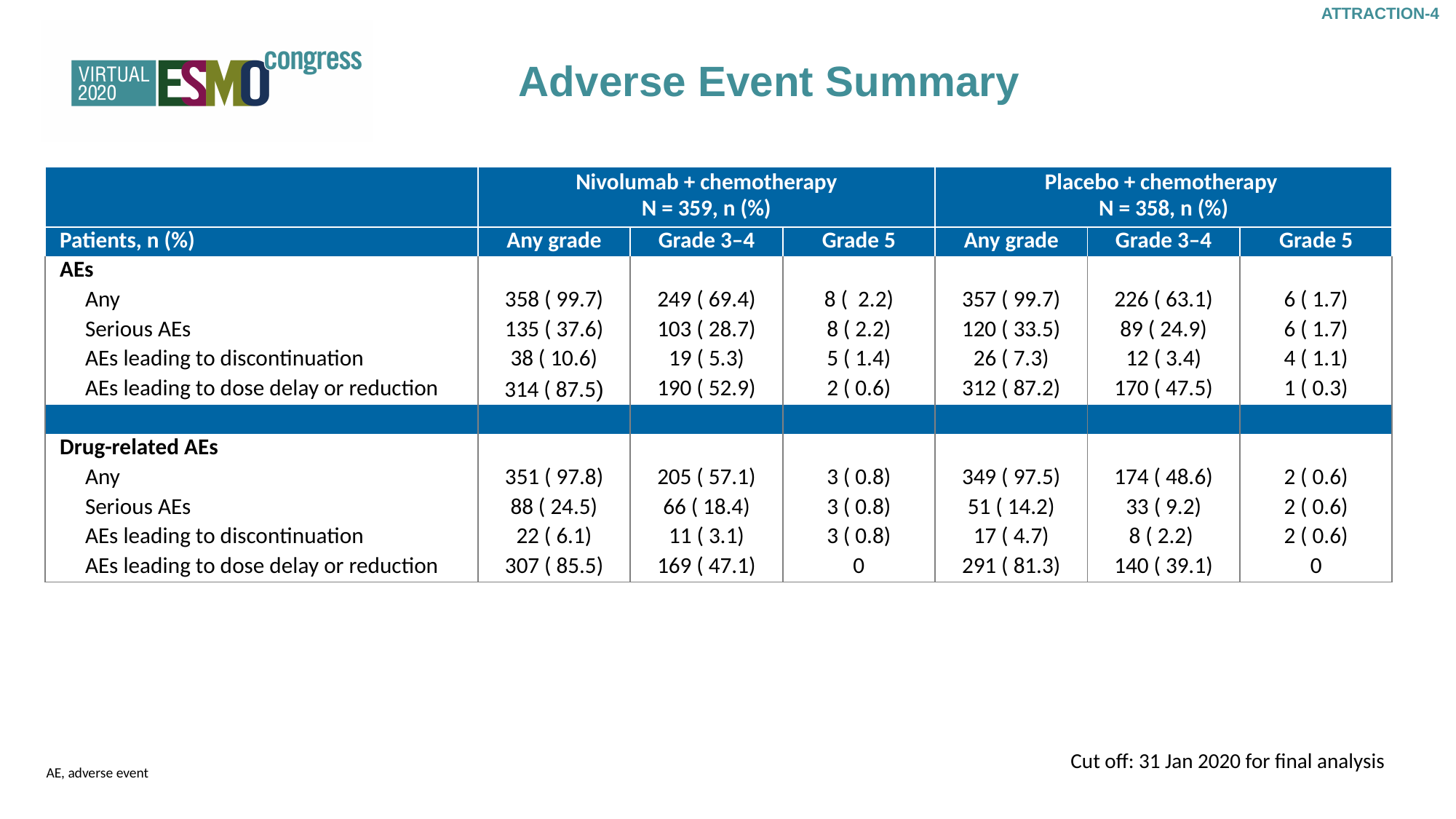

ATTRACTION-4
Adverse Event Summary
|  | Nivolumab + chemotherapy N = 359, n (%) |  |  | Placebo + chemotherapy N = 358, n (%) |  |  |
| --- | --- | --- | --- | --- | --- | --- |
| Patients, n (%) | Any grade | Grade 3–4 | Grade 5 | Any grade | Grade 3–4 | Grade 5 |
| AEs |  |  |  |  |  |  |
| Any | 358 ( 99.7) | 249 ( 69.4) | 8 ( 2.2) | 357 ( 99.7) | 226 ( 63.1) | 6 ( 1.7) |
| Serious AEs | 135 ( 37.6) | 103 ( 28.7) | 8 ( 2.2) | 120 ( 33.5) | 89 ( 24.9) | 6 ( 1.7) |
| AEs leading to discontinuation | 38 ( 10.6) | 19 ( 5.3) | 5 ( 1.4) | 26 ( 7.3) | 12 ( 3.4) | 4 ( 1.1) |
| AEs leading to dose delay or reduction | 314 ( 87.5) | 190 ( 52.9) | 2 ( 0.6) | 312 ( 87.2) | 170 ( 47.5) | 1 ( 0.3) |
|  |  |  |  |  |  |  |
| Drug-related AEs |  |  |  |  |  |  |
| Any | 351 ( 97.8) | 205 ( 57.1) | 3 ( 0.8) | 349 ( 97.5) | 174 ( 48.6) | 2 ( 0.6) |
| Serious AEs | 88 ( 24.5) | 66 ( 18.4) | 3 ( 0.8) | 51 ( 14.2) | 33 ( 9.2) | 2 ( 0.6) |
| AEs leading to discontinuation | 22 ( 6.1) | 11 ( 3.1) | 3 ( 0.8) | 17 ( 4.7) | 8 ( 2.2) | 2 ( 0.6) |
| AEs leading to dose delay or reduction | 307 ( 85.5) | 169 ( 47.1) | 0 | 291 ( 81.3) | 140 ( 39.1) | 0 |
Cut off: 31 Jan 2020 for final analysis
AE, adverse event